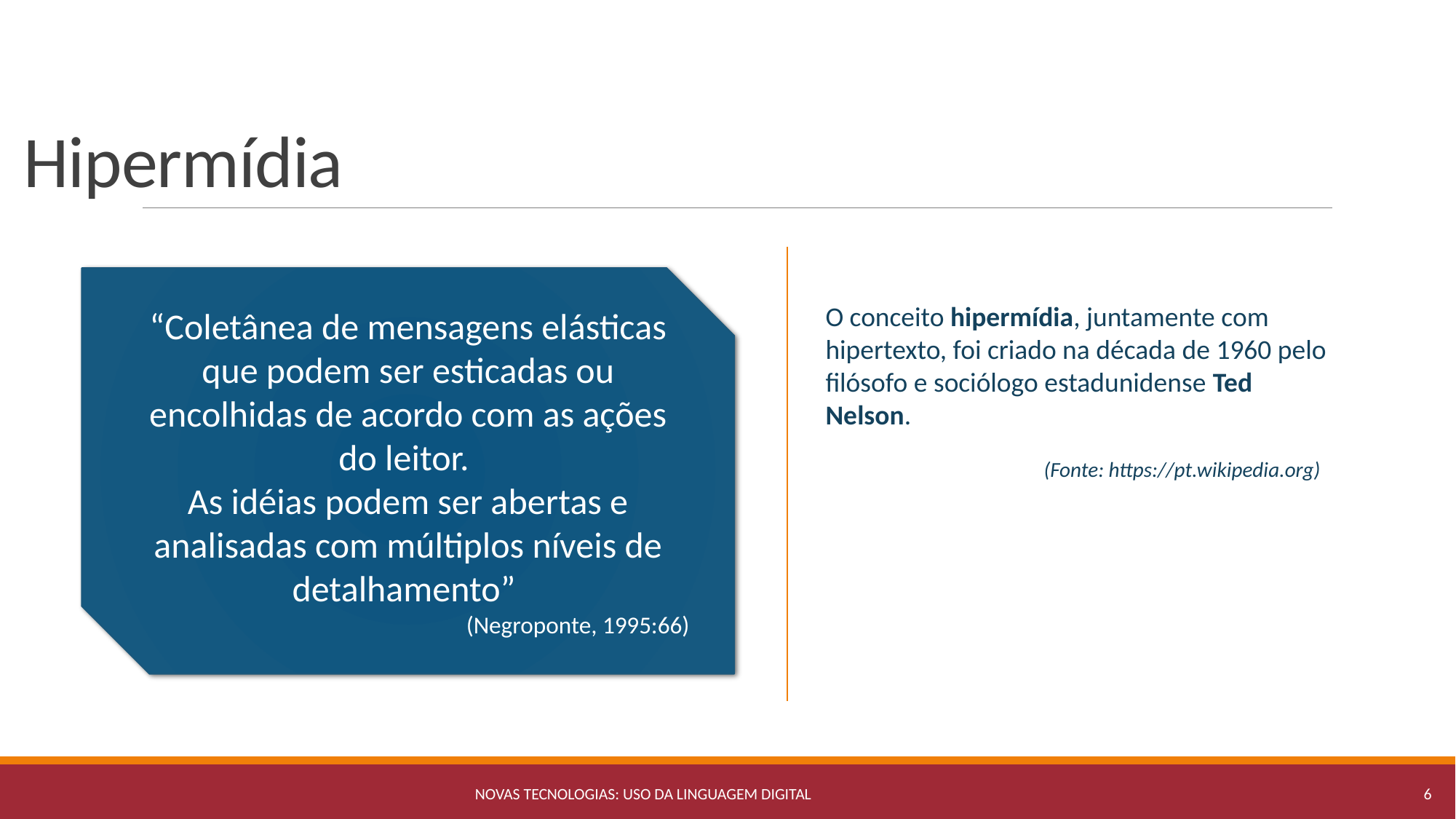

# Hipermídia

“Coletânea de mensagens elásticas que podem ser esticadas ou encolhidas de acordo com as ações do leitor.
As idéias podem ser abertas e analisadas com múltiplos níveis de detalhamento”
(Negroponte, 1995:66)
O conceito hipermídia, juntamente com hipertexto, foi criado na década de 1960 pelo filósofo e sociólogo estadunidense Ted Nelson.

		(Fonte: https://pt.wikipedia.org)
Novas Tecnologias: Uso da Linguagem Digital
6